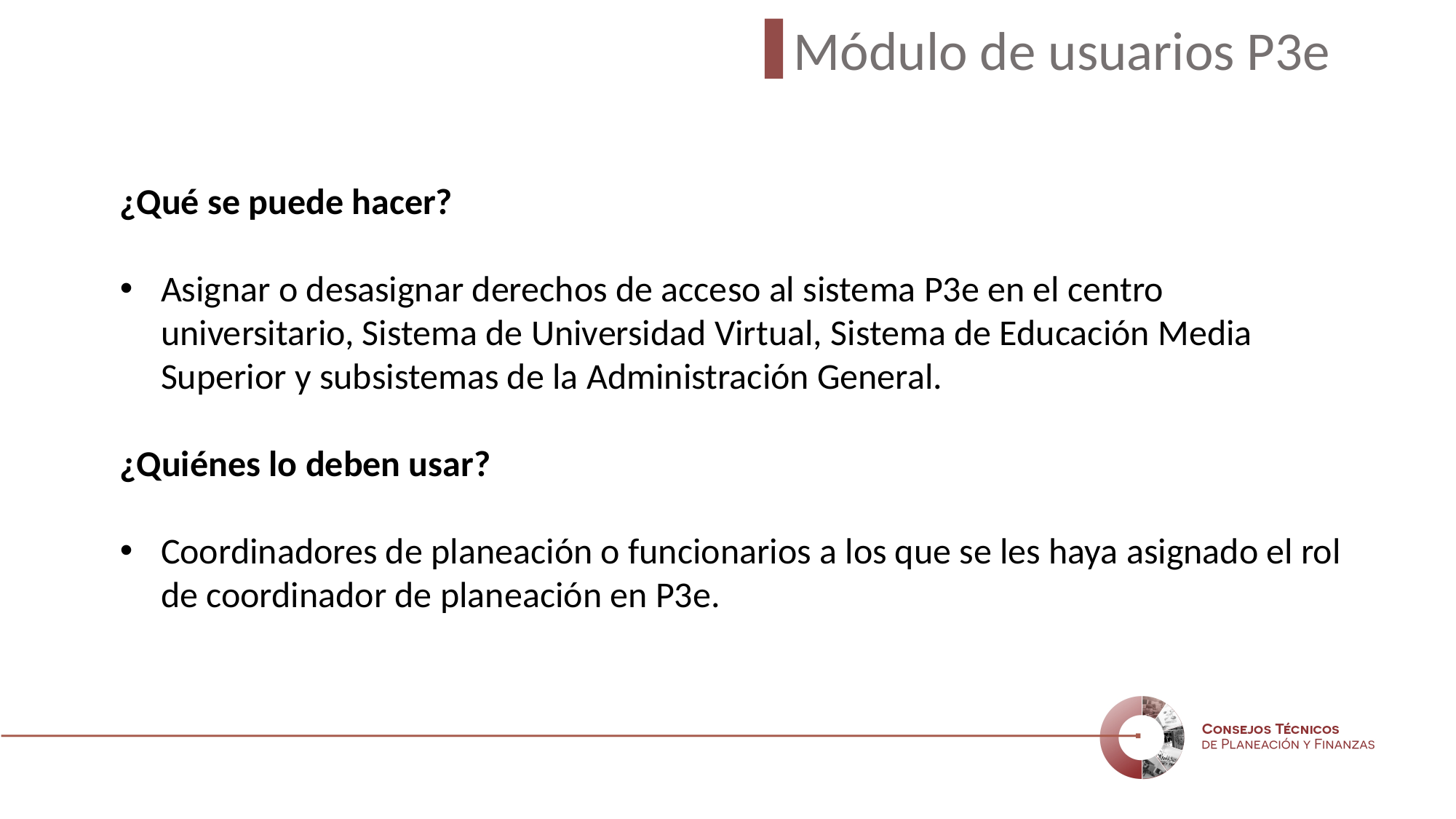

Módulo de usuarios P3e

¿Qué se puede hacer?

Asignar o desasignar derechos de acceso al sistema P3e en el centro universitario, Sistema de Universidad Virtual, Sistema de Educación Media Superior y subsistemas de la Administración General.

¿Quiénes lo deben usar?

Coordinadores de planeación o funcionarios a los que se les haya asignado el rol de coordinador de planeación en P3e.